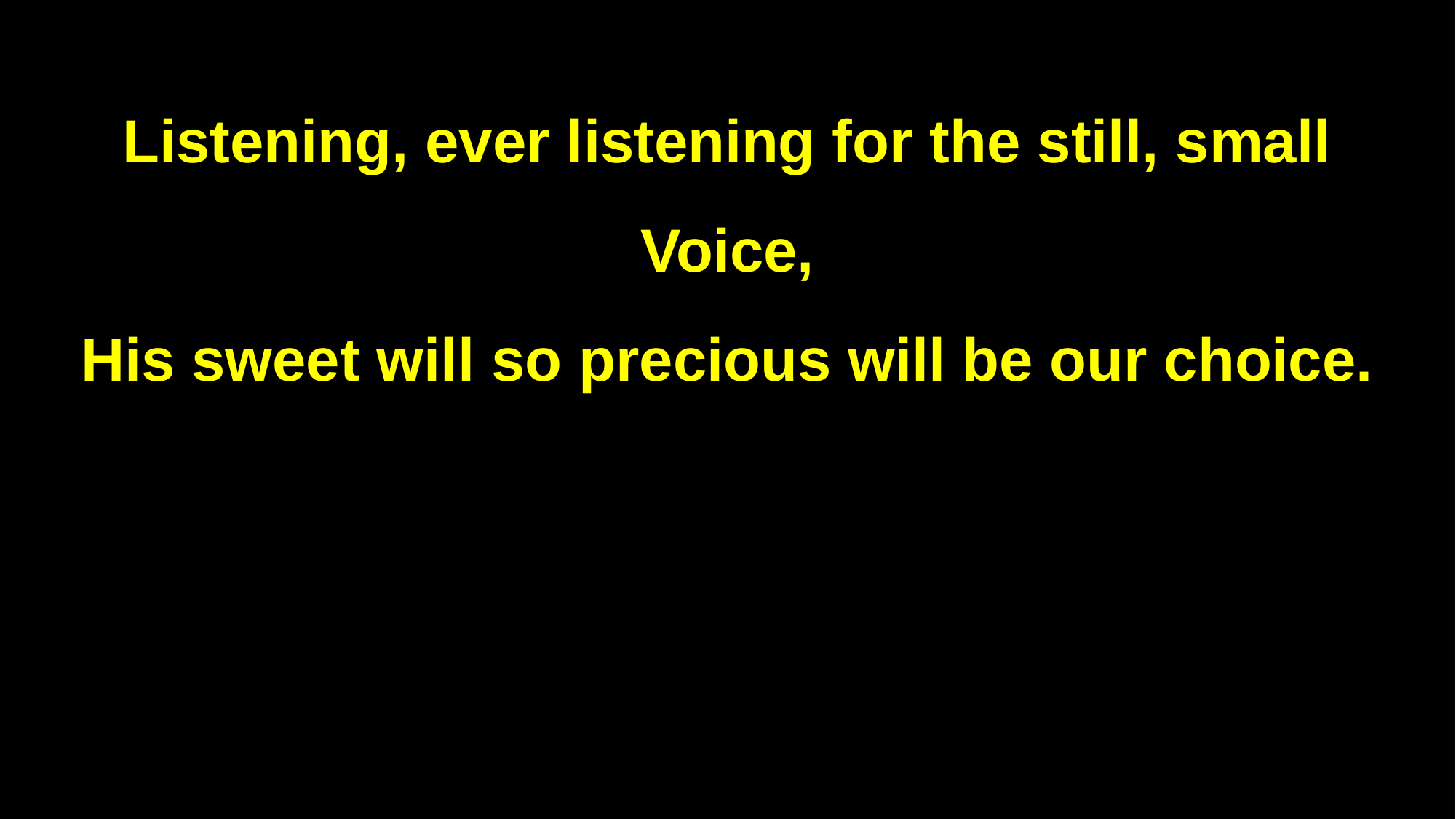

Listening, ever listening for the still, small Voice,
His sweet will so precious will be our choice.